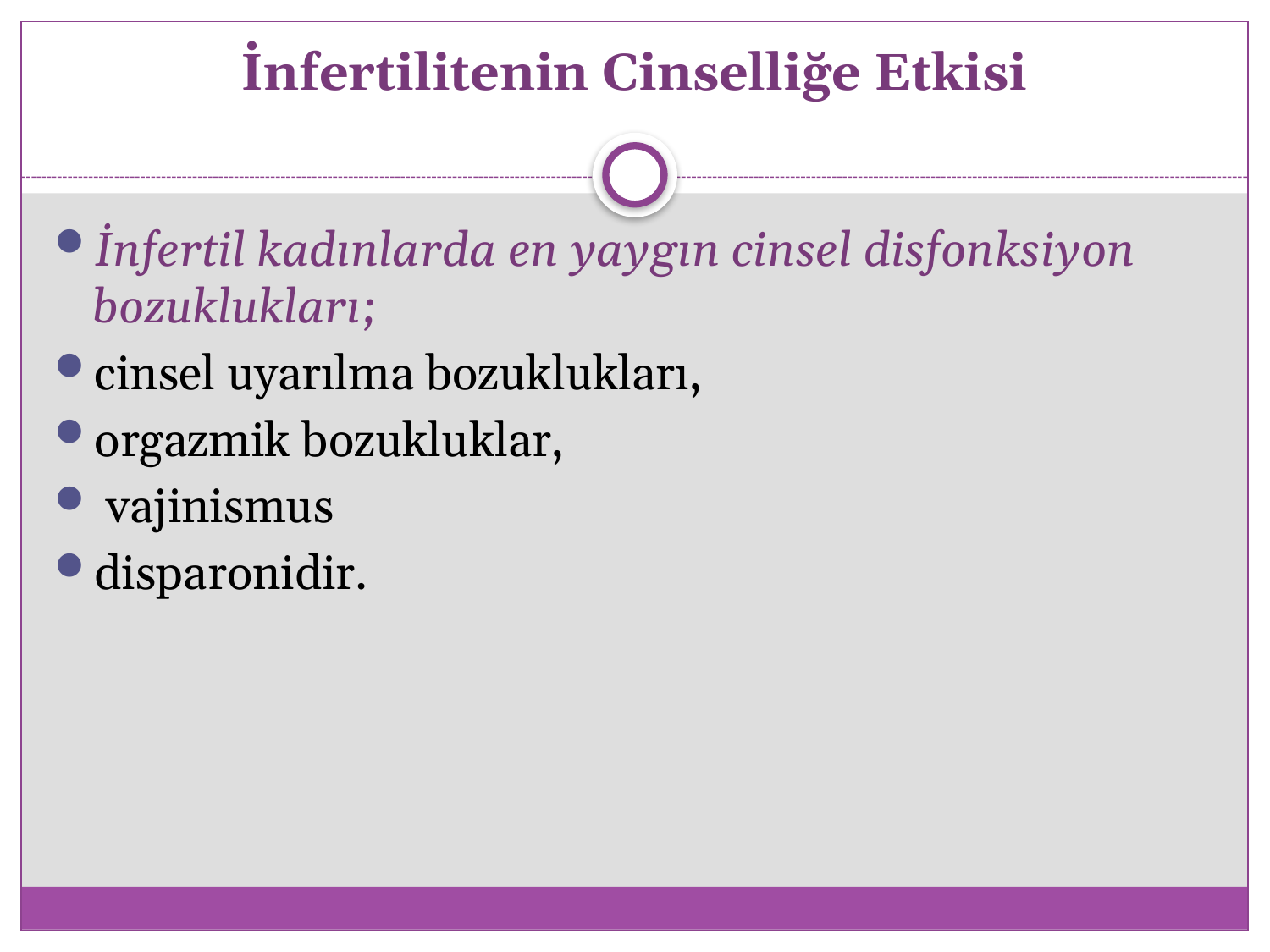

# İnfertilitenin Cinselliğe Etkisi
İnfertil kadınlarda en yaygın cinsel disfonksiyon bozuklukları;
cinsel uyarılma bozuklukları,
orgazmik bozukluklar,
 vajinismus
disparonidir.